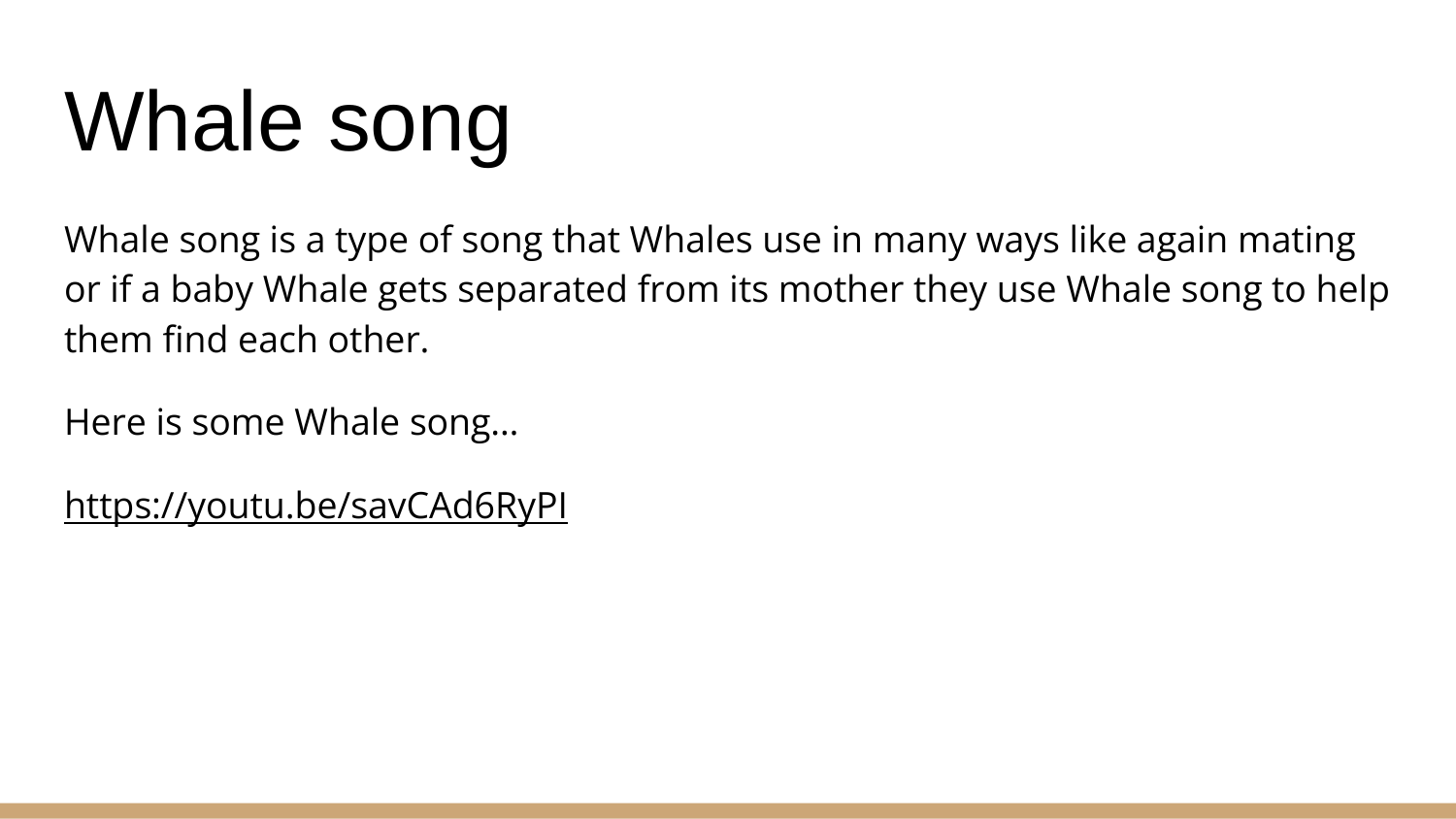

# Whale song
Whale song is a type of song that Whales use in many ways like again mating or if a baby Whale gets separated from its mother they use Whale song to help them find each other.
Here is some Whale song…
https://youtu.be/savCAd6RyPI